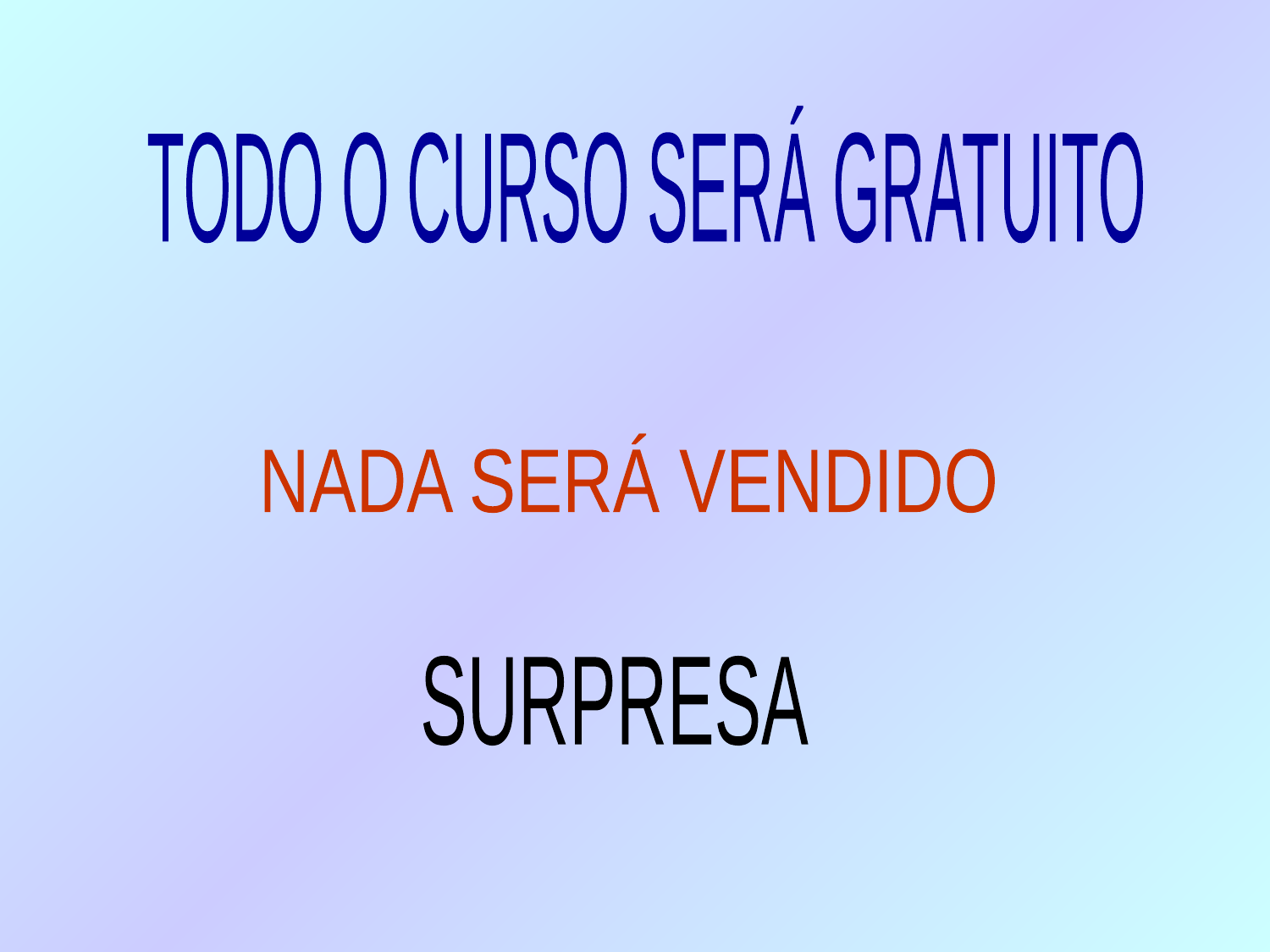

TODO O CURSO SERÁ GRATUITO
NADA SERÁ VENDIDO
SURPRESA